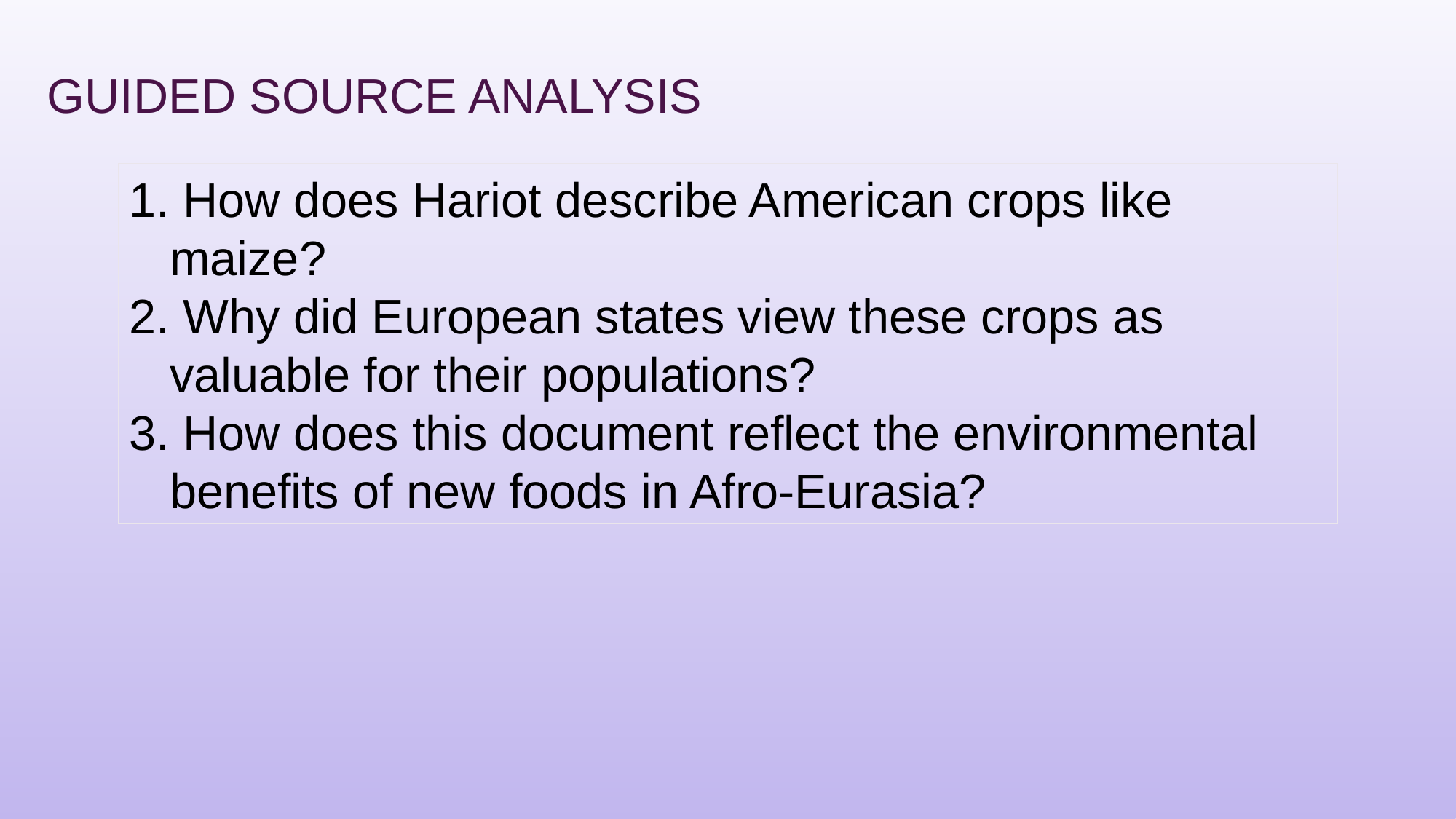

# Guided Source Analysis
 How does Hariot describe American crops like maize?
 Why did European states view these crops as valuable for their populations?
 How does this document reflect the environmental benefits of new foods in Afro-Eurasia?